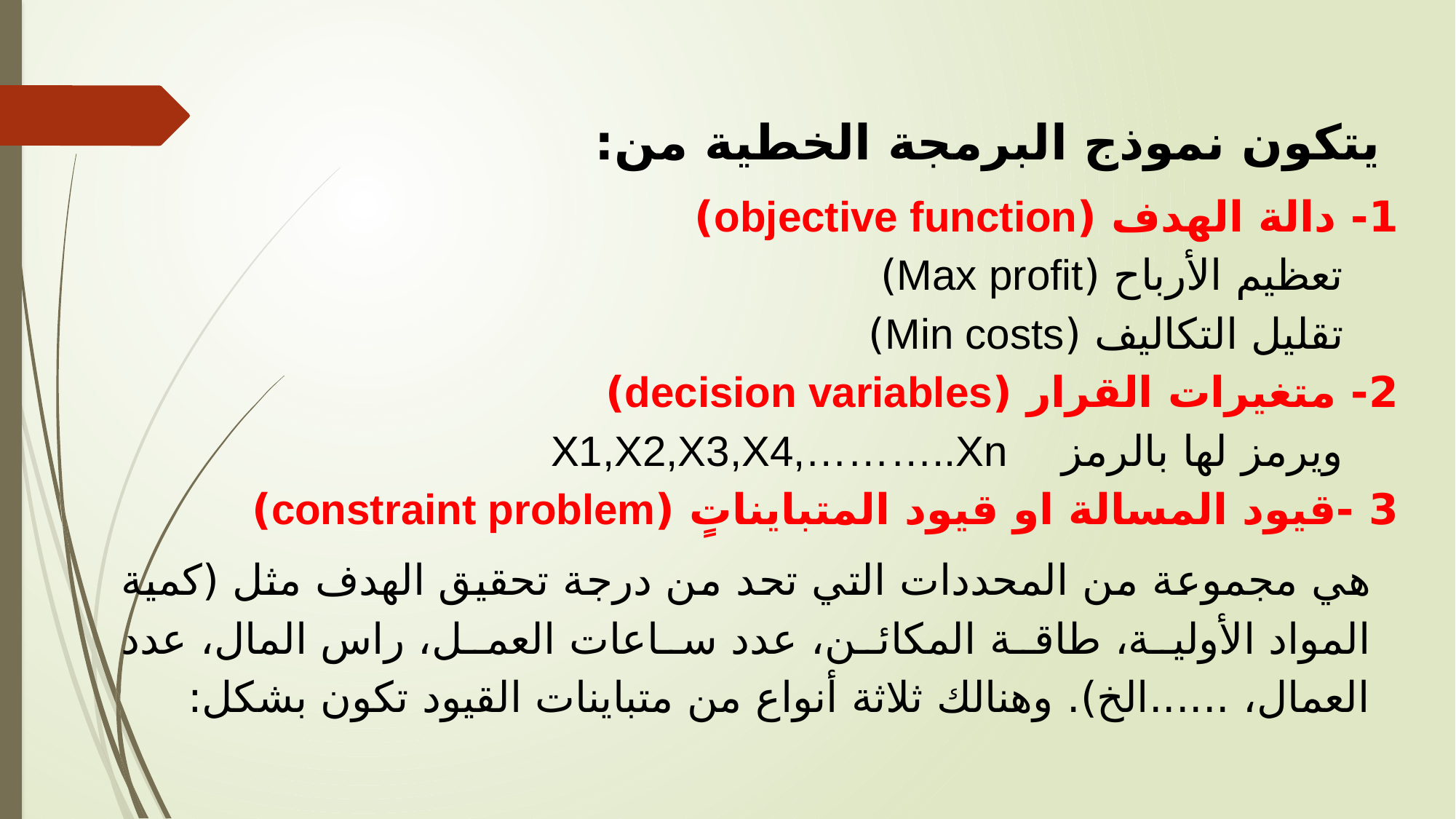

يتكون نموذج البرمجة الخطية من:
1- دالة الهدف (objective function)
تعظيم الأرباح (Max profit)
تقليل التكاليف (Min costs)
2- متغيرات القرار (decision variables)
ويرمز لها بالرمز    X1,X2,X3,X4,………..Xn
3 -قيود المسالة او قيود المتبايناتٍ (constraint problem)
هي مجموعة من المحددات التي تحد من درجة تحقيق الهدف مثل (كمية المواد الأولية، طاقة المكائن، عدد ساعات العمل، راس المال، عدد العمال، ......الخ). وهنالك ثلاثة أنواع من متباينات القيود تكون بشكل: